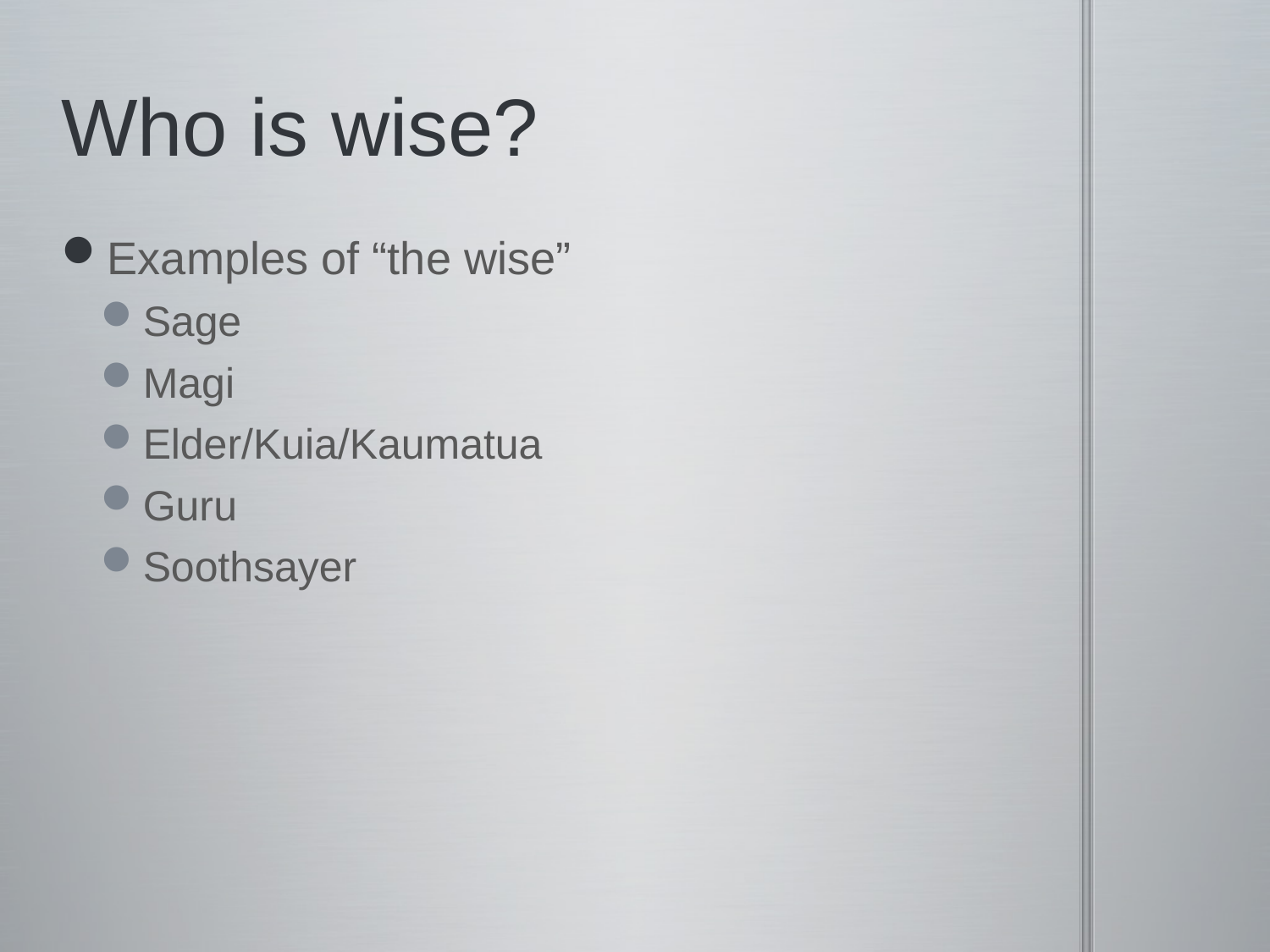

# Who is wise?
Examples of “the wise”
Sage
Magi
Elder/Kuia/Kaumatua
Guru
Soothsayer